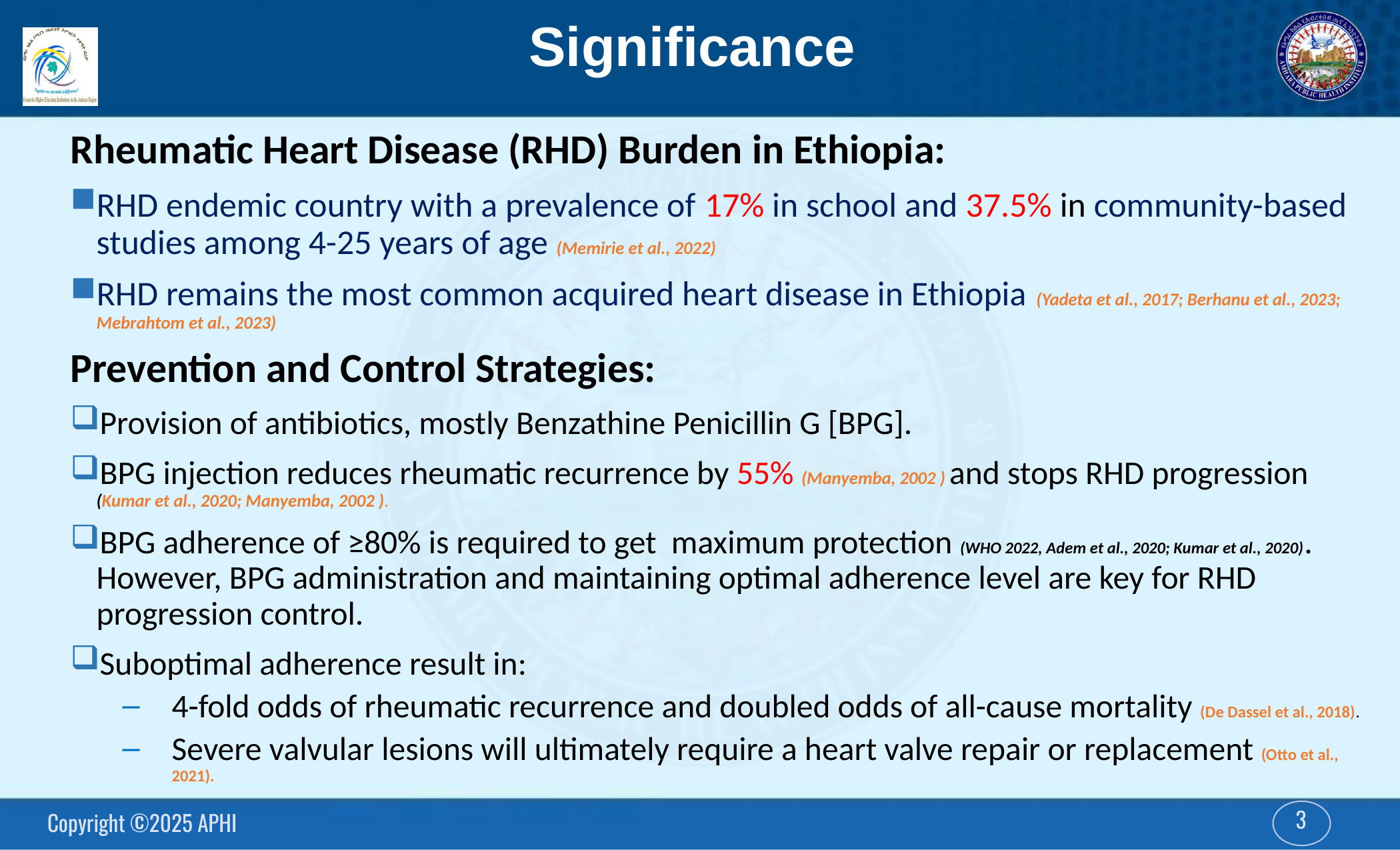

# Significance
Rheumatic Heart Disease (RHD) Burden in Ethiopia:
RHD endemic country with a prevalence of 17% in school and 37.5% in community-based studies among 4-25 years of age (Memirie et al., 2022)
RHD remains the most common acquired heart disease in Ethiopia (Yadeta et al., 2017; Berhanu et al., 2023; Mebrahtom et al., 2023)
Prevention and Control Strategies:
Provision of antibiotics, mostly Benzathine Penicillin G [BPG].
BPG injection reduces rheumatic recurrence by 55% (Manyemba, 2002 ) and stops RHD progression (Kumar et al., 2020; Manyemba, 2002 ).
BPG adherence of ≥80% is required to get  maximum protection (WHO 2022, Adem et al., 2020; Kumar et al., 2020). However, BPG administration and maintaining optimal adherence level are key for RHD progression control.
Suboptimal adherence result in:
4-fold odds of rheumatic recurrence and doubled odds of all-cause mortality (De Dassel et al., 2018).
Severe valvular lesions will ultimately require a heart valve repair or replacement (Otto et al., 2021).

3